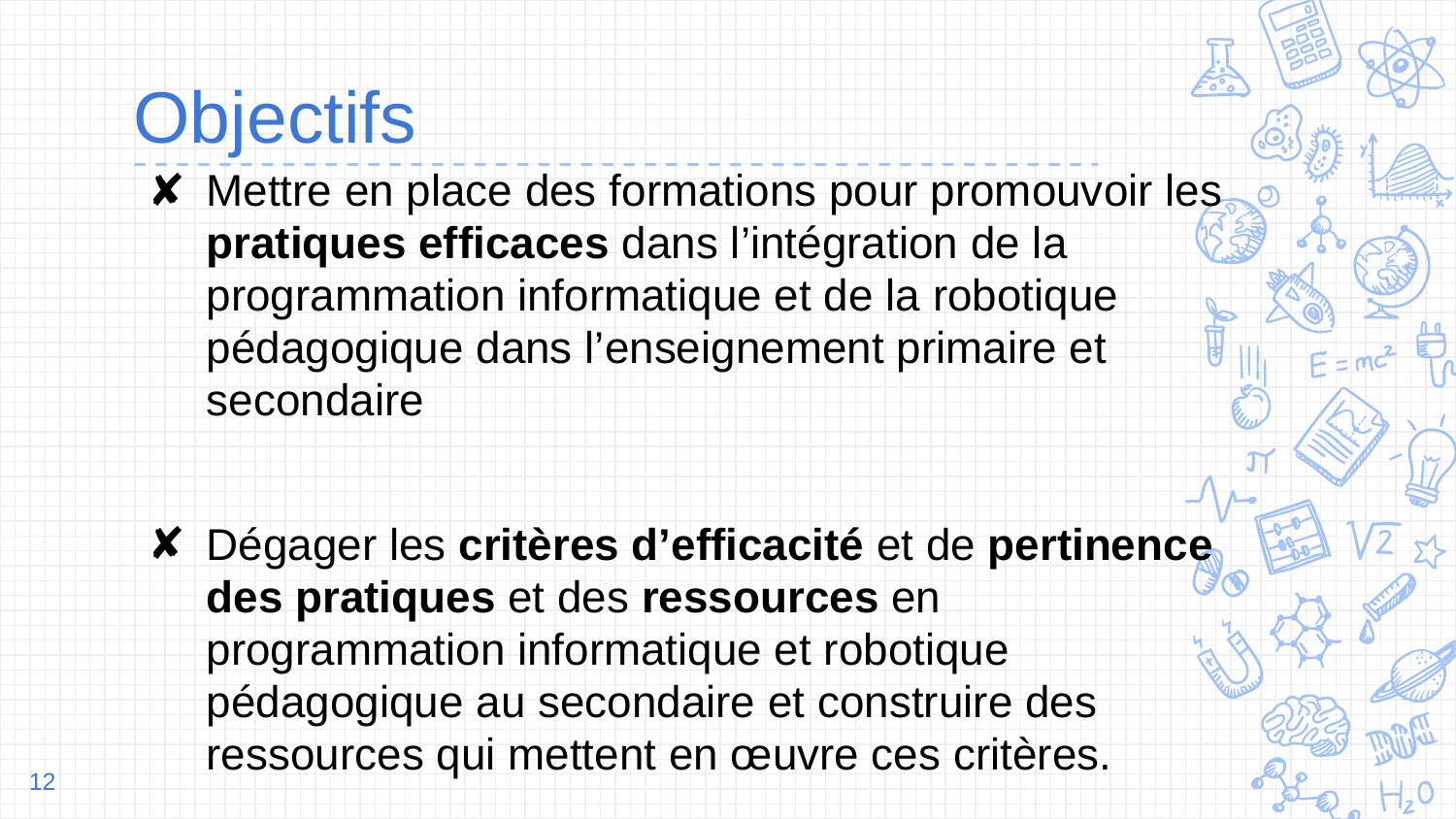

# Objectifs
Mettre en place des formations pour promouvoir les pratiques efficaces dans l’intégration de la programmation informatique et de la robotique pédagogique dans l’enseignement primaire et secondaire

Dégager les critères d’efficacité et de pertinence des pratiques et des ressources en programmation informatique et robotique pédagogique au secondaire et construire des ressources qui mettent en œuvre ces critères.
12